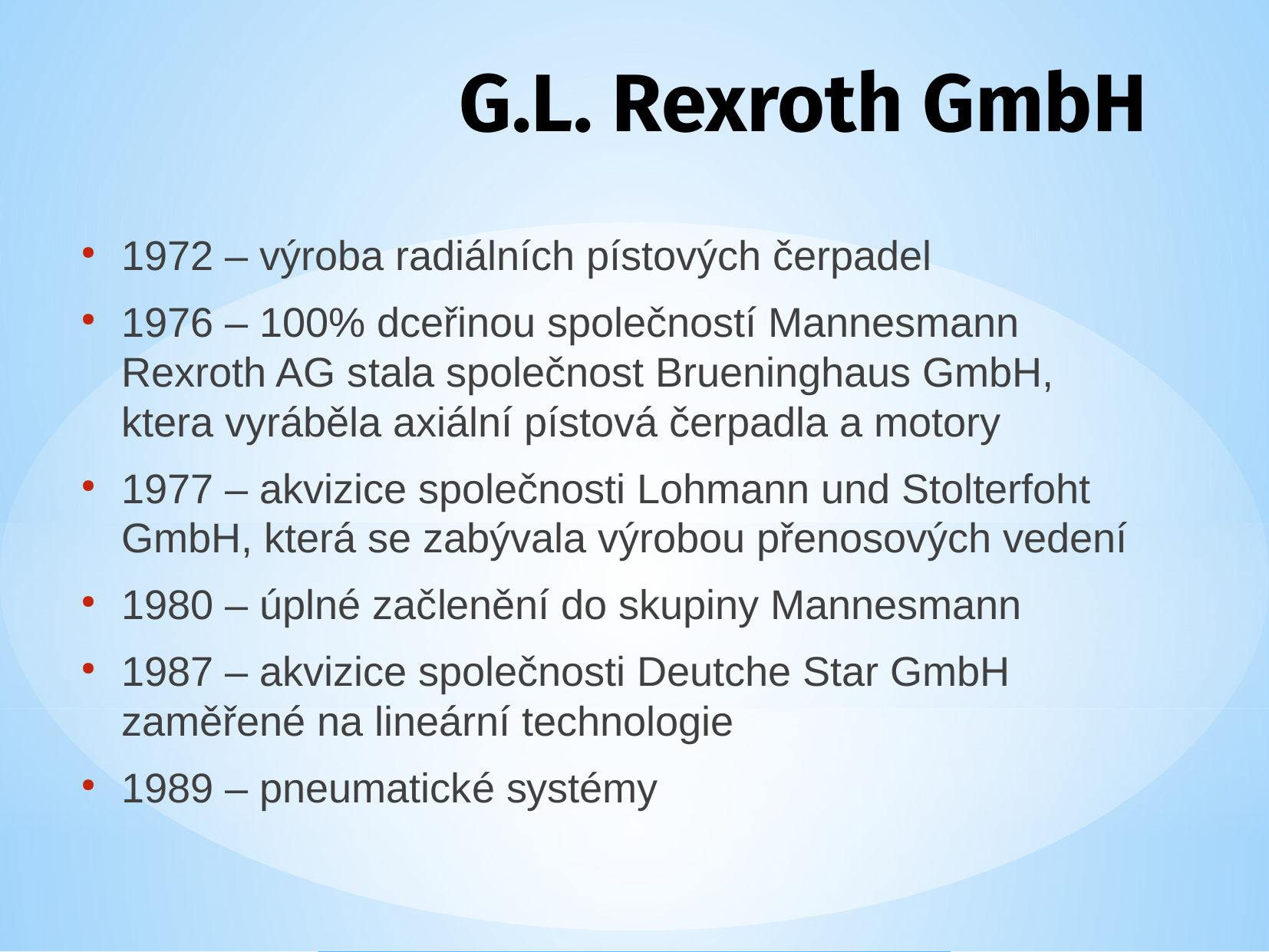

G.L. Rexroth GmbH
1972 – výroba radiálních pístových čerpadel
1976 – 100% dceřinou společností Mannesmann Rexroth AG stala společnost Brueninghaus GmbH, ktera vyráběla axiální pístová čerpadla a motory
1977 – akvizice společnosti Lohmann und Stolterfoht GmbH, která se zabývala výrobou přenosových vedení
1980 – úplné začlenění do skupiny Mannesmann
1987 – akvizice společnosti Deutche Star GmbH zaměřené na lineární technologie
1989 – pneumatické systémy